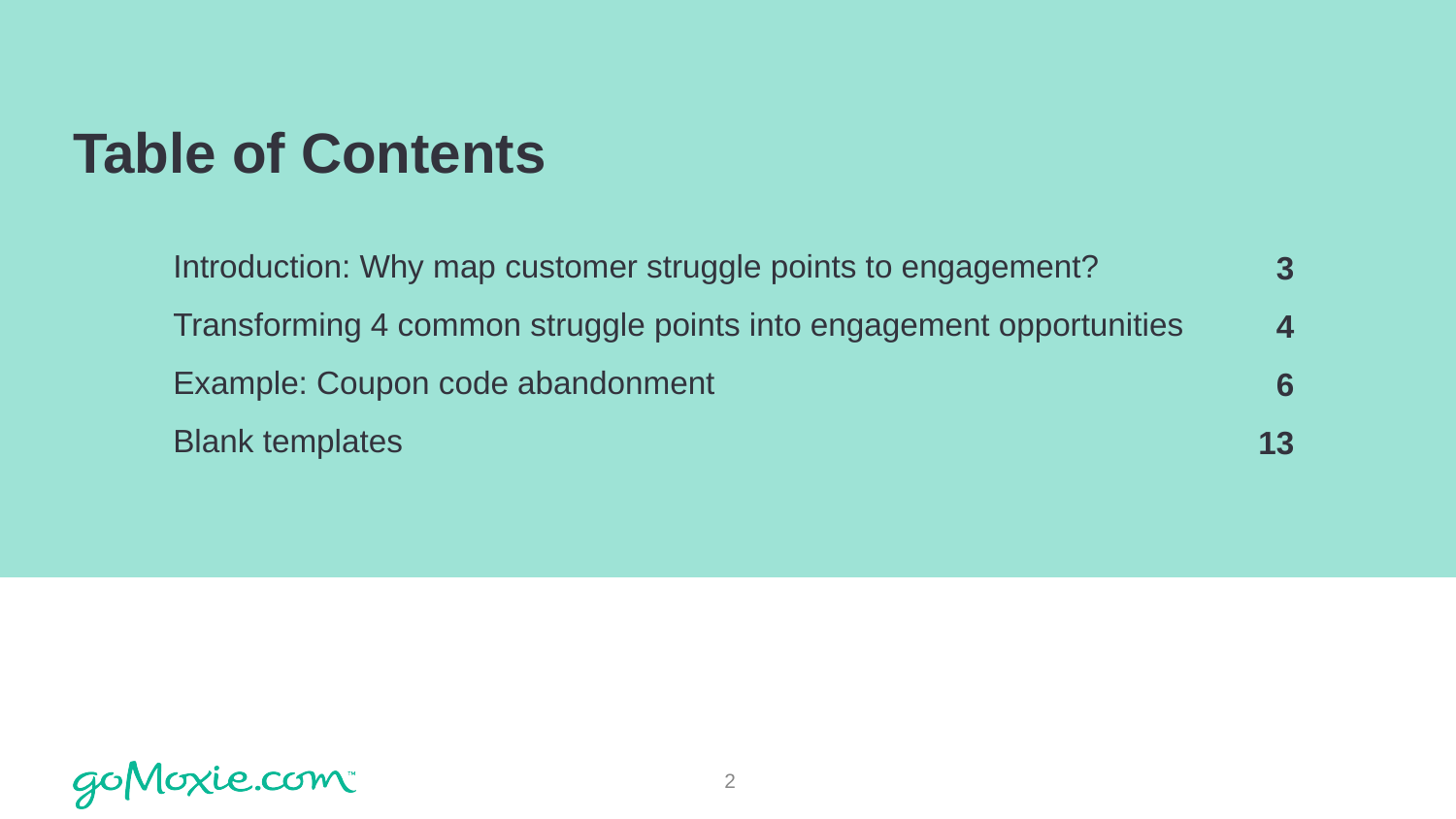

# Table of Contents
Introduction: Why map customer struggle points to engagement?
Transforming 4 common struggle points into engagement opportunities
Example: Coupon code abandonment
Blank templates
3
4
6
13

2